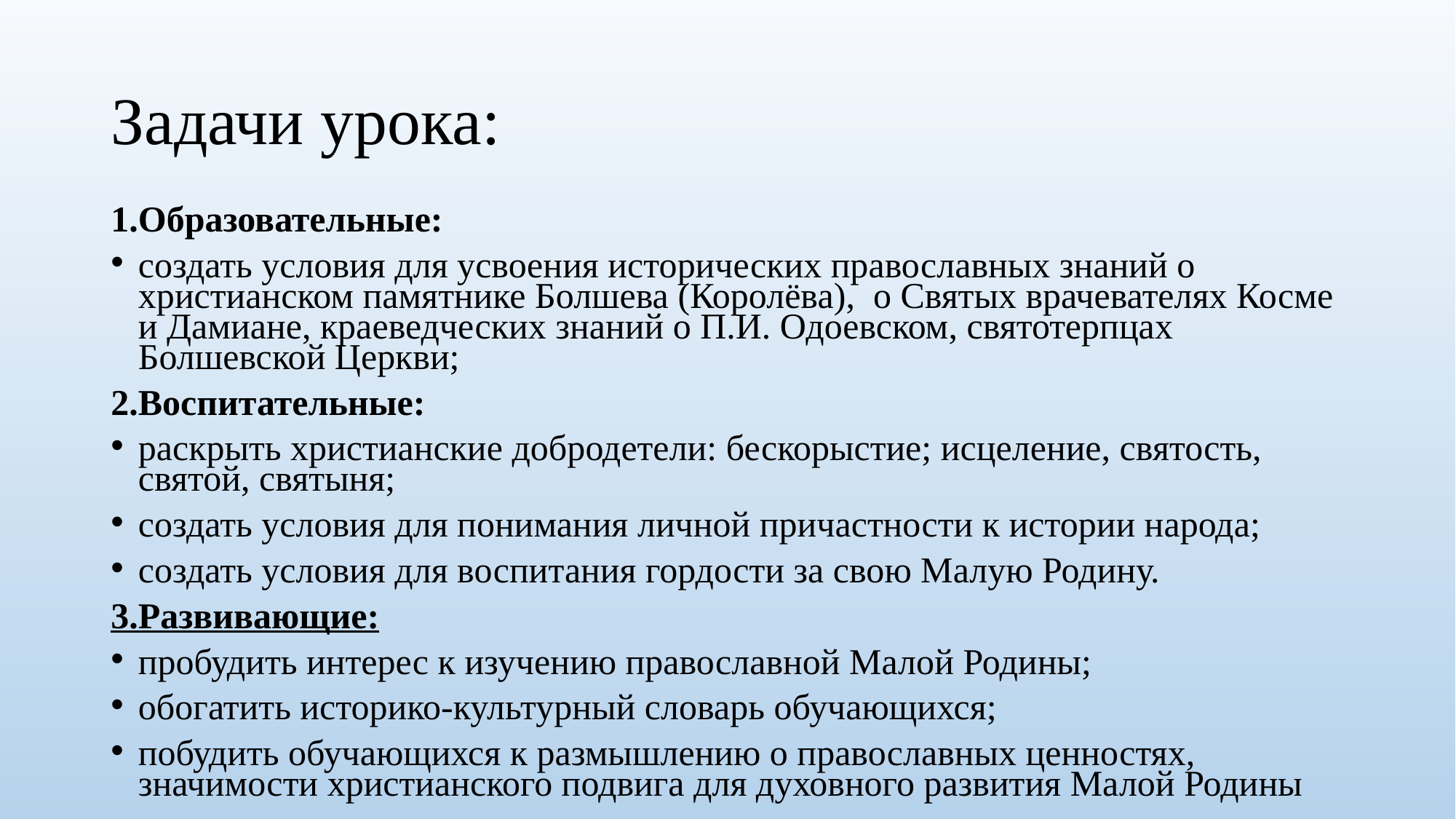

# Задачи урока:
1.Образовательные:
создать условия для усвоения исторических православных знаний о христианском памятнике Болшева (Королёва),  о Святых врачевателях Косме и Дамиане, краеведческих знаний о П.И. Одоевском, святотерпцах Болшевской Церкви;
2.Воспитательные:
раскрыть христианские добродетели: бескорыстие; исцеление, святость, святой, святыня;
создать условия для понимания личной причастности к истории народа;
создать условия для воспитания гордости за свою Малую Родину.
3.Развивающие:
пробудить интерес к изучению православной Малой Родины;
обогатить историко-культурный словарь обучающихся;
побудить обучающихся к размышлению о православных ценностях, значимости христианского подвига для духовного развития Малой Родины